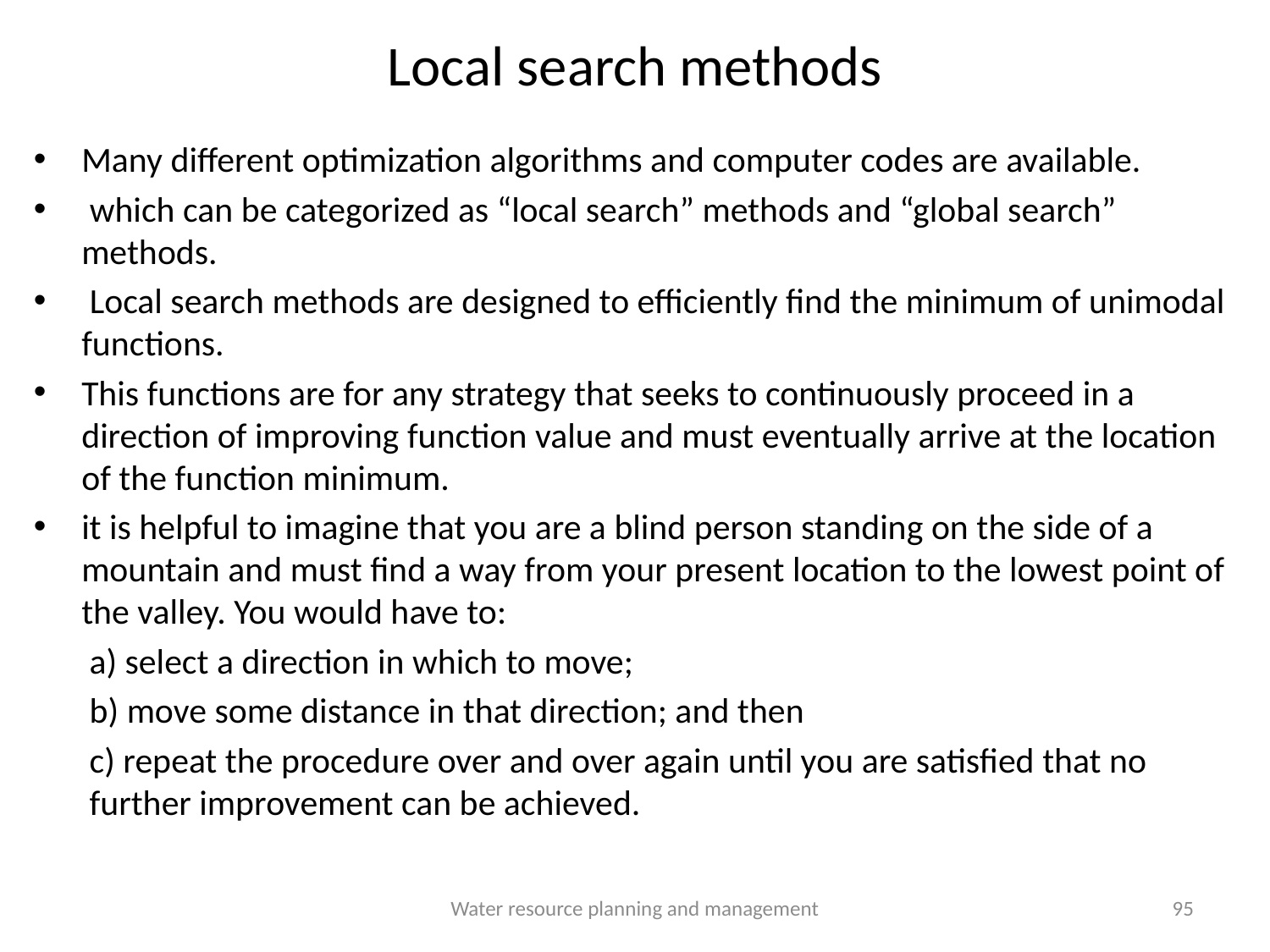

# Local search methods
Many different optimization algorithms and computer codes are available.
 which can be categorized as “local search” methods and “global search” methods.
 Local search methods are designed to efficiently find the minimum of unimodal functions.
This functions are for any strategy that seeks to continuously proceed in a direction of improving function value and must eventually arrive at the location of the function minimum.
it is helpful to imagine that you are a blind person standing on the side of a mountain and must find a way from your present location to the lowest point of the valley. You would have to:
a) select a direction in which to move;
b) move some distance in that direction; and then
c) repeat the procedure over and over again until you are satisfied that no further improvement can be achieved.
Water resource planning and management
95